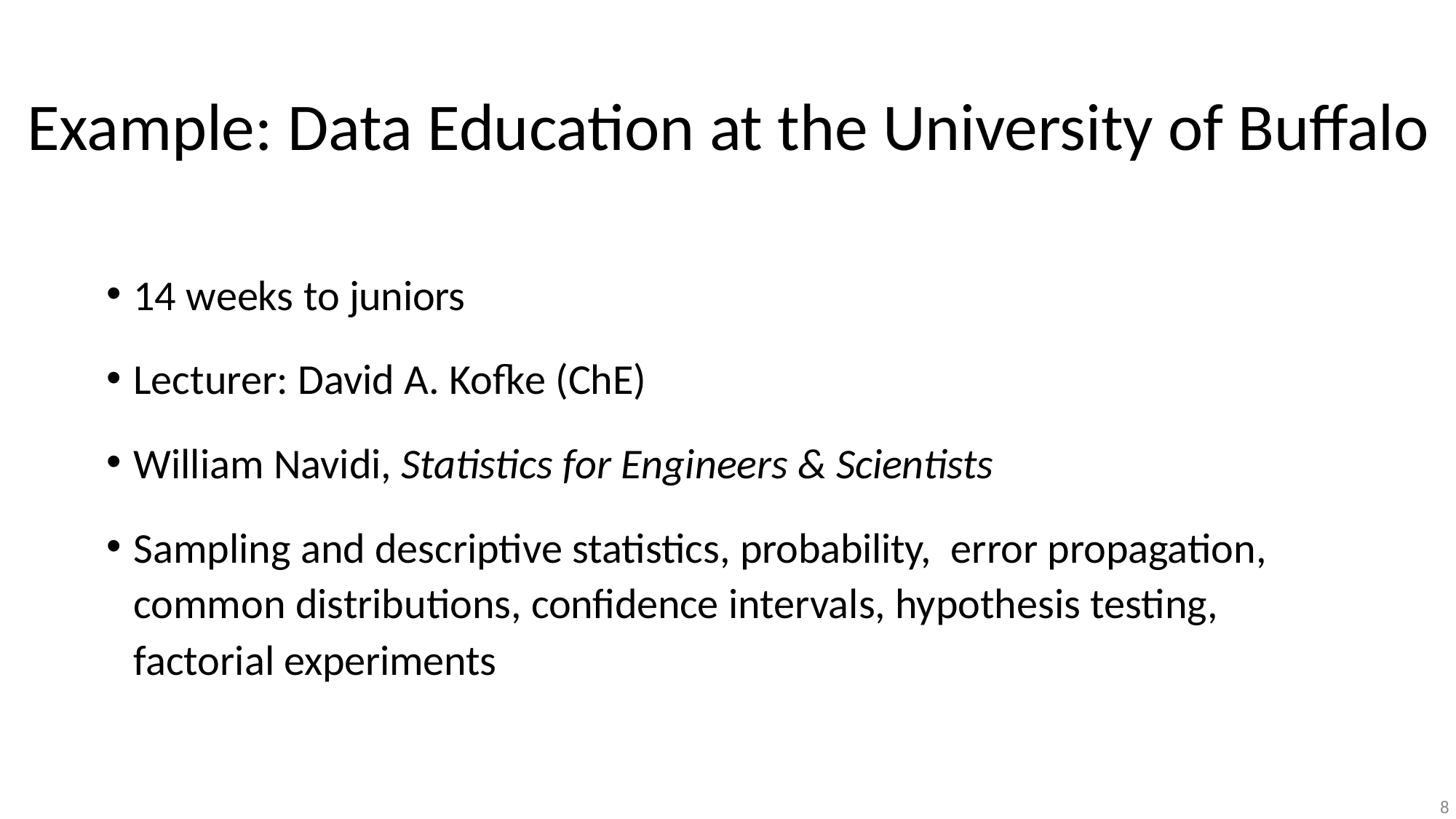

# Example: Data Education at the University of Buffalo
14 weeks to juniors
Lecturer: David A. Kofke (ChE)
William Navidi, Statistics for Engineers & Scientists
Sampling and descriptive statistics, probability, error propagation, common distributions, confidence intervals, hypothesis testing, factorial experiments
8